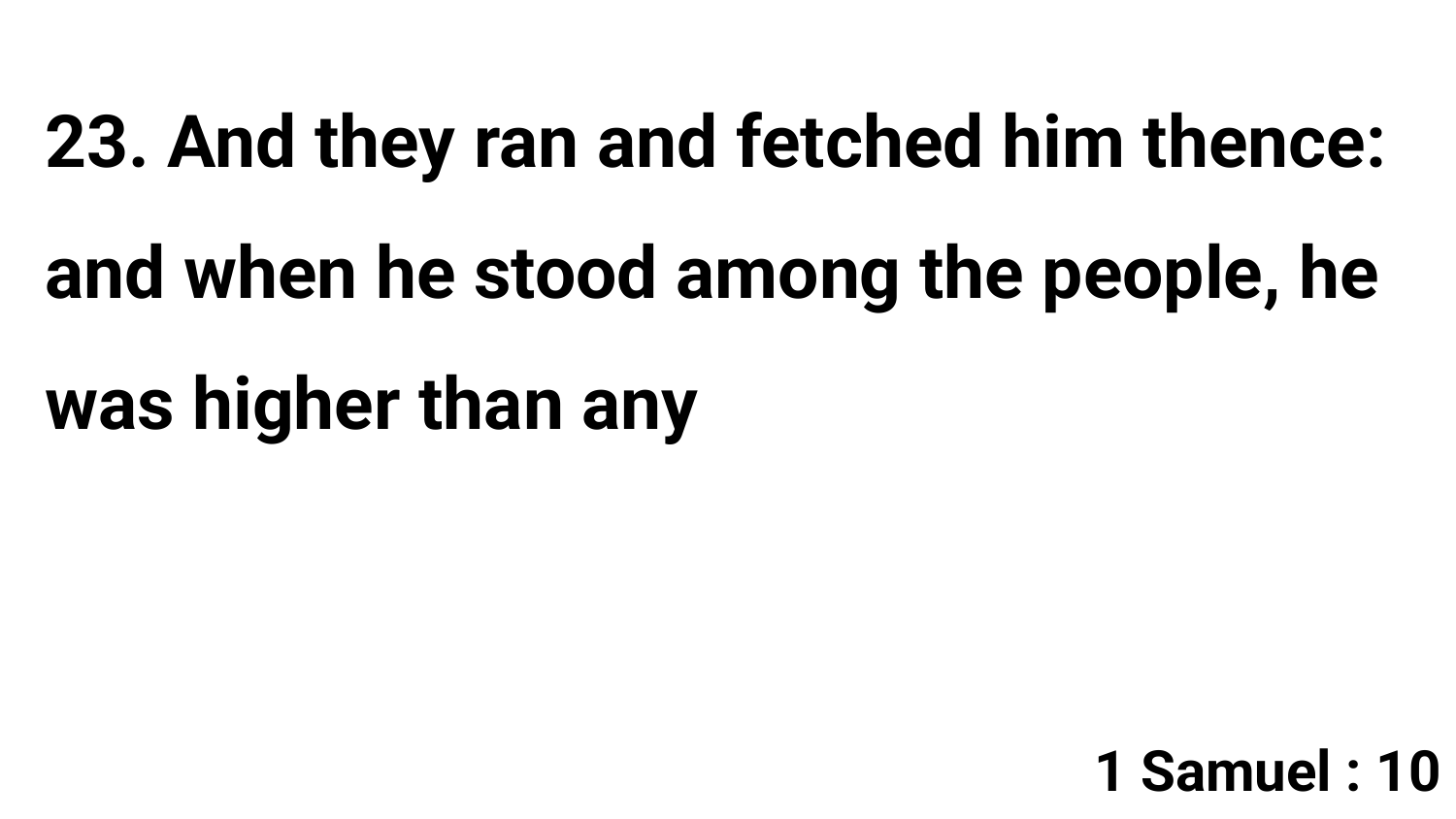

23. And they ran and fetched him thence: and when he stood among the people, he was higher than any
1 Samuel : 10